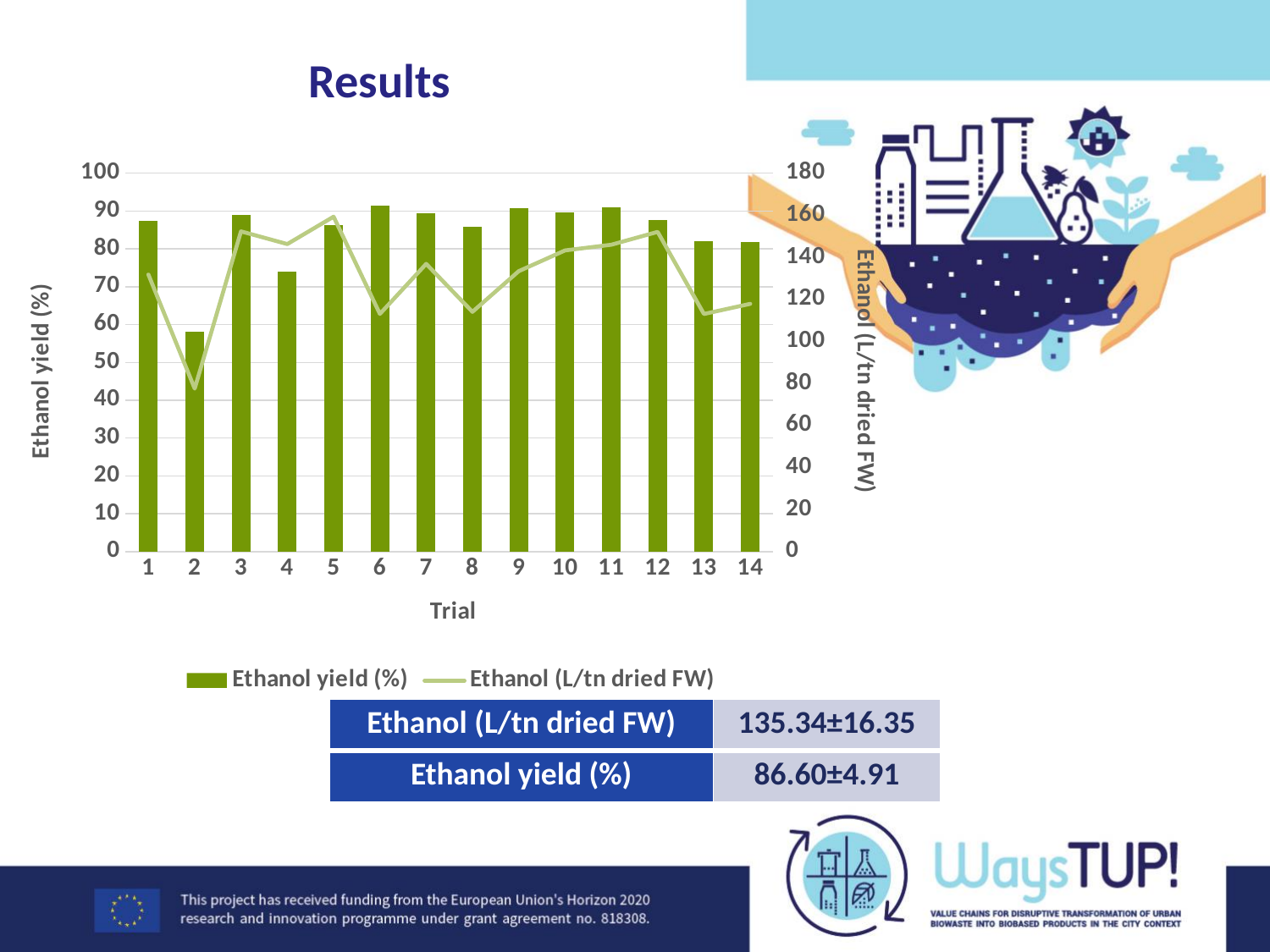

# Results

### Chart

| Category | Ethanol yield (%) | Ethanol (L/tn dried FW) |
|---|---|---|
| 1 | 87.46 | 131.78707224334596 |
| 2 | 58.11 | 77.56653992395437 |
| 3 | 89.01098729627446 | 152.32404748971834 |
| 4 | 73.9216843614446 | 146.29930286506553 |
| 5 | 86.23142791745111 | 159.31346517407653 |
| 6 | 91.44929275607059 | 113.07339518699324 |
| 7 | 89.31956359759484 | 136.88212927756652 |
| 8 | 85.8617609020853 | 114.06844106463878 |
| 9 | 90.69737388571768 | 133.40000792777187 |
| 10 | 89.54440706650345 | 143.2663271293784 |
| 11 | 91.03199028625153 | 145.9777229609618 |
| 12 | 87.54503055459166 | 152.0912547528517 |
| 13 | 82.02925161439113 | 113.03454150412323 |
| 14 | 81.7243306740342 | 117.87072243346007 |

| Ethanol (L/tn dried FW) | 135.34±16.35 |
| --- | --- |
| Ethanol yield (%) | 86.60±4.91 |